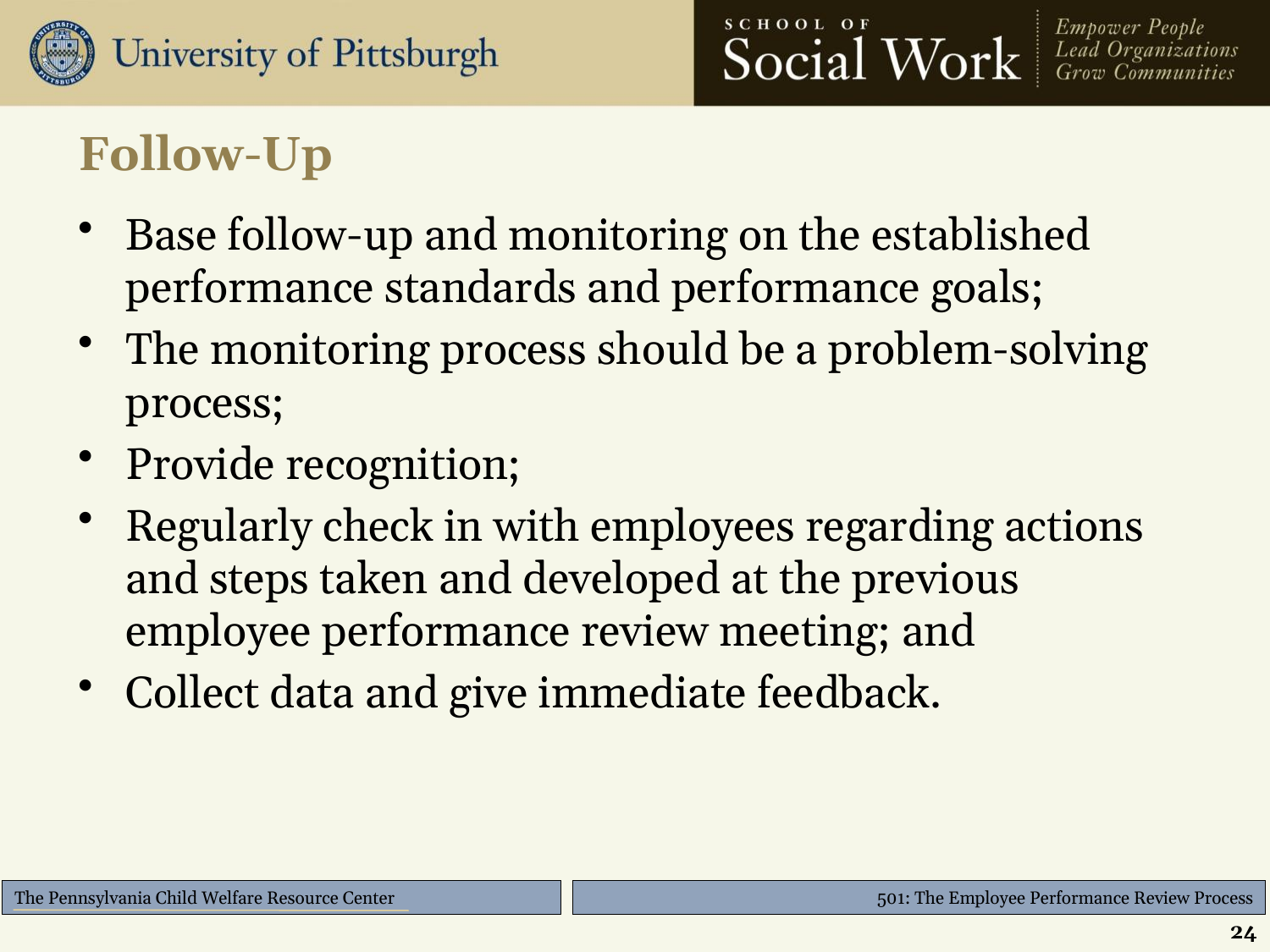

# Follow-Up
Base follow-up and monitoring on the established performance standards and performance goals;
The monitoring process should be a problem-solving process;
Provide recognition;
Regularly check in with employees regarding actions and steps taken and developed at the previous employee performance review meeting; and
Collect data and give immediate feedback.
24